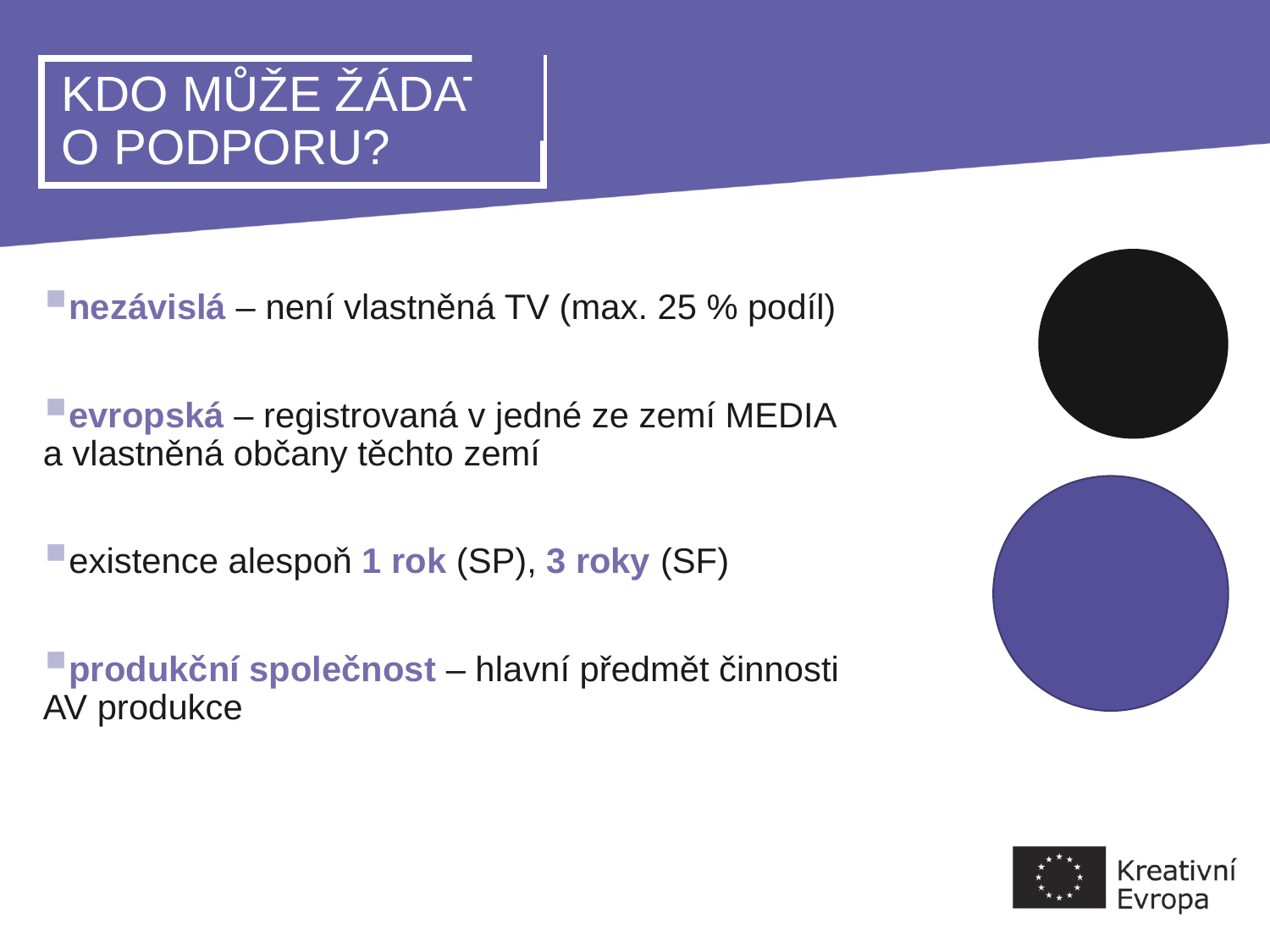

# KDO MŮŽE ŽÁDAT O PODPORU?

nezávislá – není vlastněná TV (max. 25 % podíl)

evropská – registrovaná v jedné ze zemí MEDIA a vlastněná občany těchto zemí

existence alespoň 1 rok (SP), 3 roky (SF)

produkční společnost – hlavní předmět činnosti AV produkce